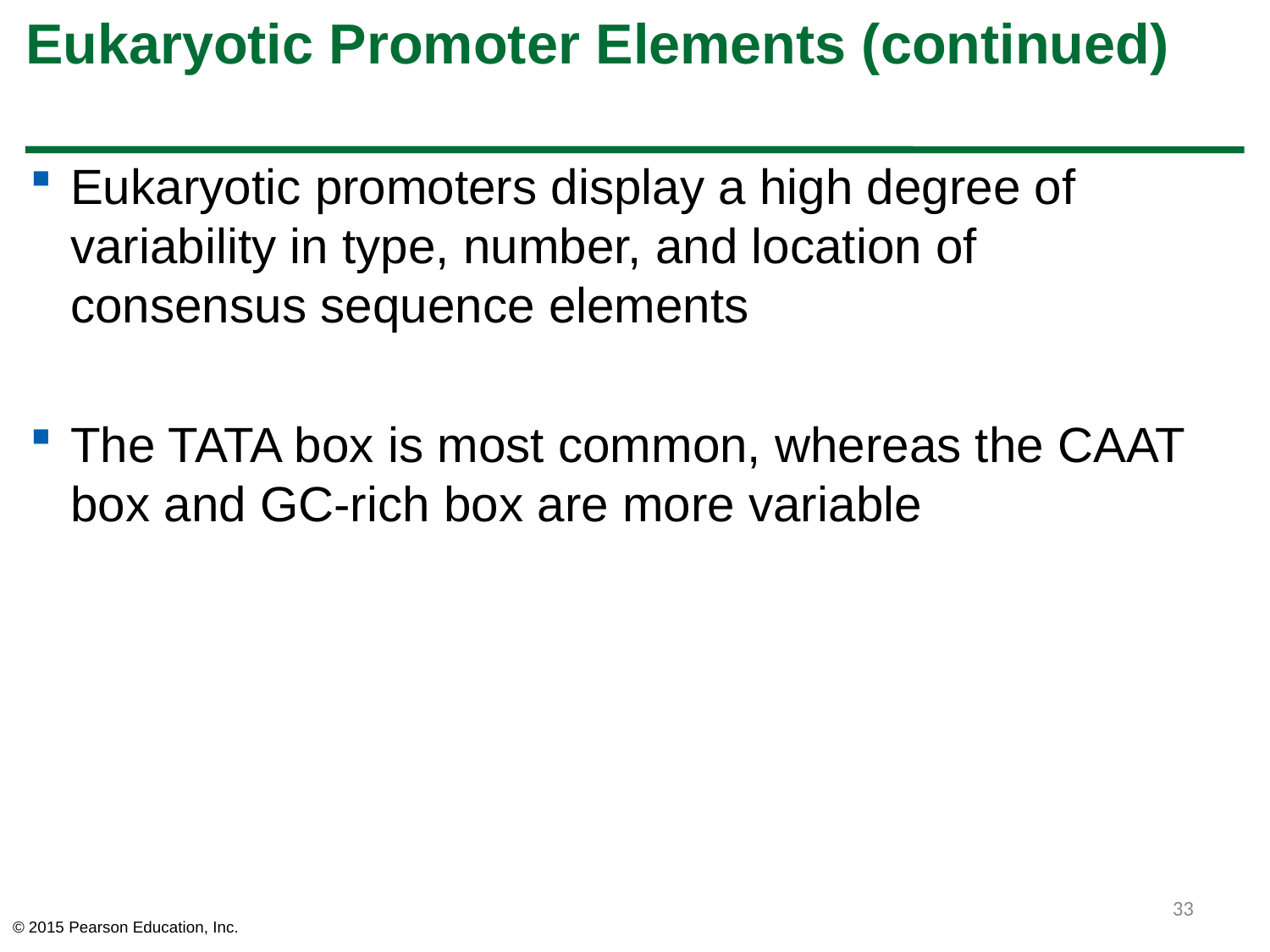

# Eukaryotic Promoter Elements (continued)
Eukaryotic promoters display a high degree of variability in type, number, and location of consensus sequence elements

The TATA box is most common, whereas the CAAT box and GC-rich box are more variable
33
© 2015 Pearson Education, Inc.